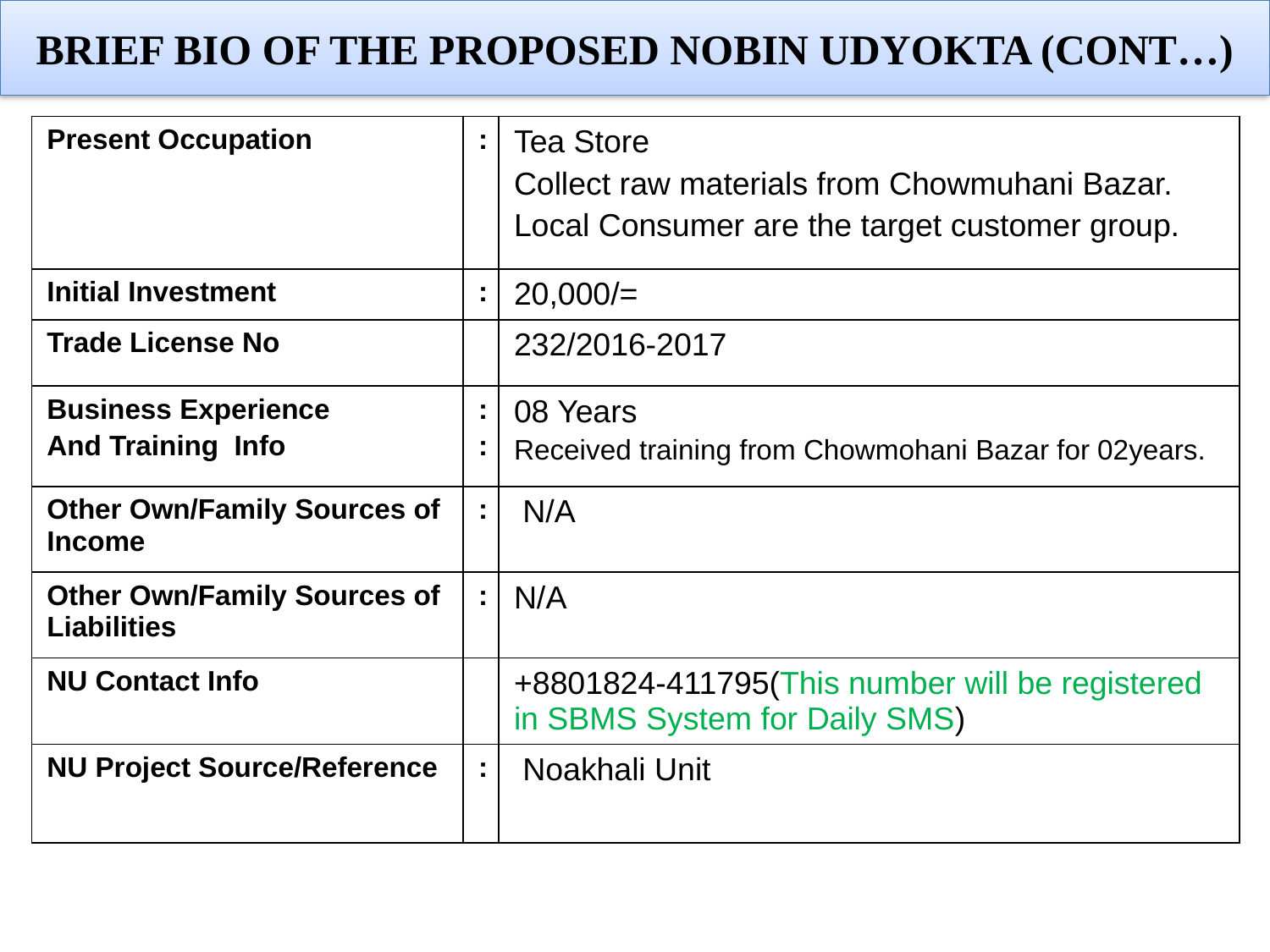

Brief Bio of the PROPOSED Nobin Udyokta (cont…)
| Present Occupation | : | Tea Store Collect raw materials from Chowmuhani Bazar. Local Consumer are the target customer group. |
| --- | --- | --- |
| Initial Investment | : | 20,000/= |
| Trade License No |  | 232/2016-2017 |
| Business Experience And Training Info | : : | 08 Years Received training from Chowmohani Bazar for 02years. |
| Other Own/Family Sources of Income | : | N/A |
| Other Own/Family Sources of Liabilities | : | N/A |
| NU Contact Info |  | +8801824-411795(This number will be registered in SBMS System for Daily SMS) |
| NU Project Source/Reference | : | Noakhali Unit |